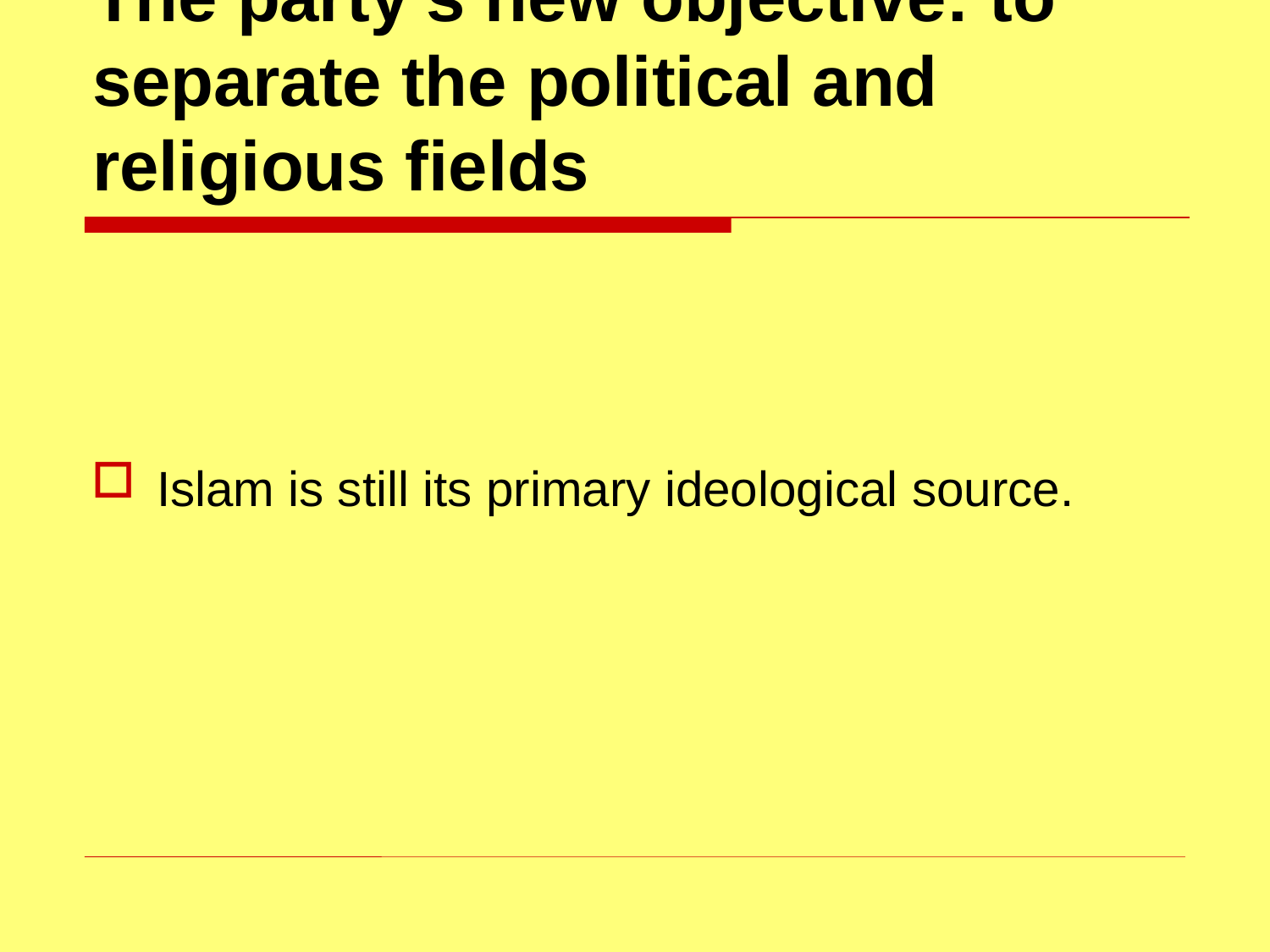

# The party’s new objective: to separate the political and religious fields

Islam is still its primary ideological source.